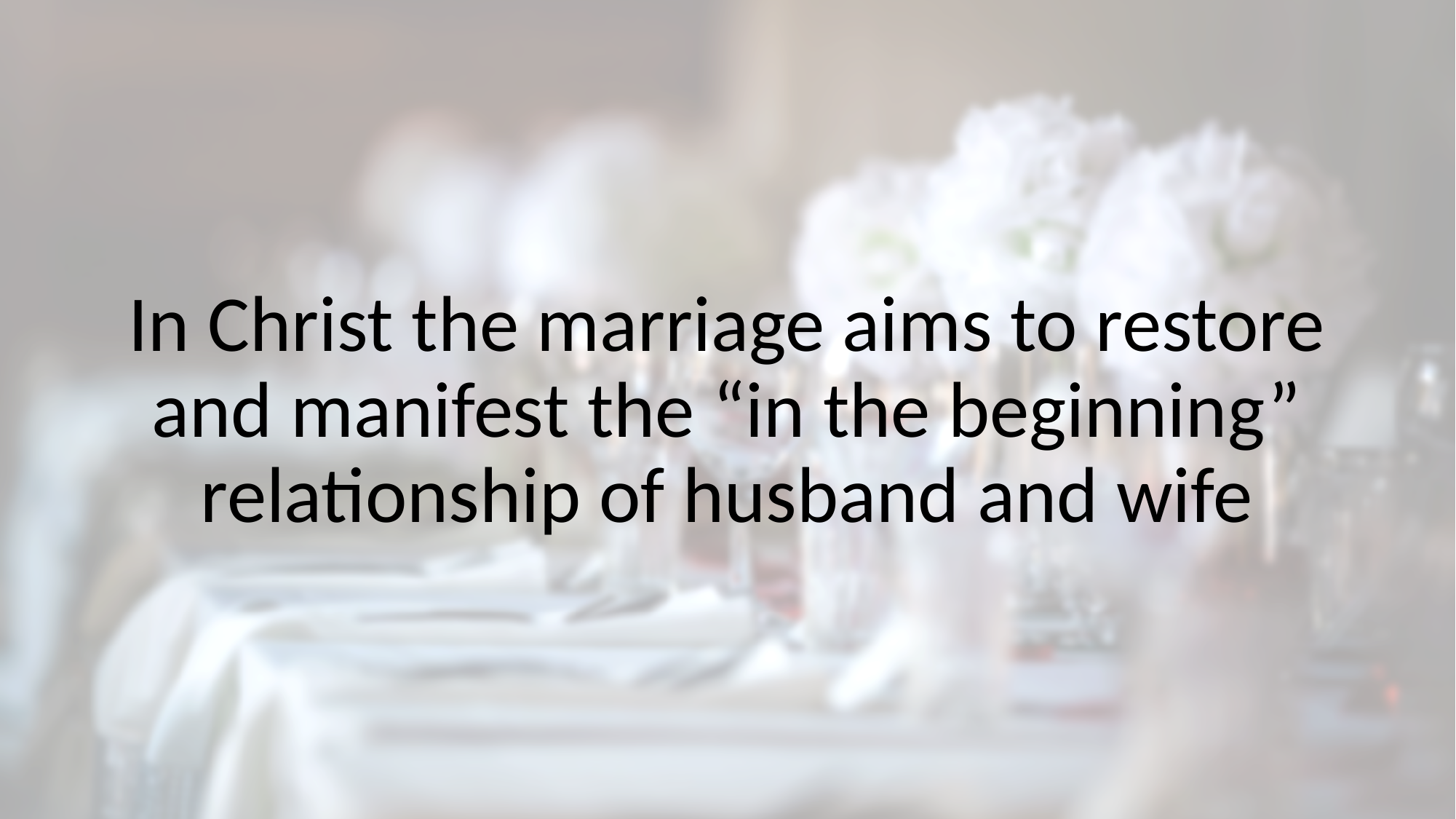

# In Christ the marriage aims to restore and manifest the “in the beginning” relationship of husband and wife